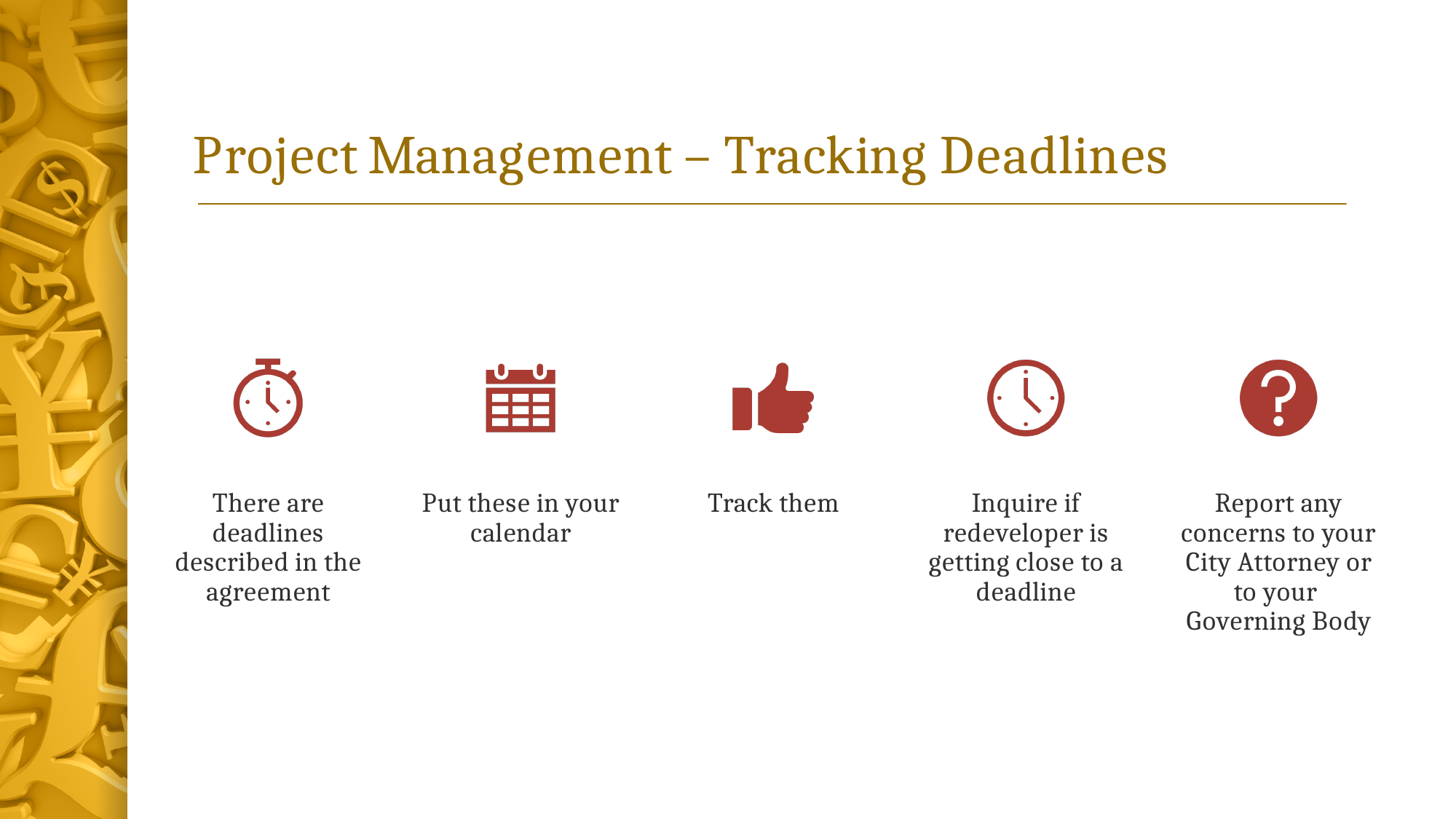

# Project Management – Tracking Deadlines
There are deadlines described in the agreement
Put these in your calendar
Track them
Inquire if redeveloper is getting close to a deadline
Report any concerns to your City Attorney or to your
Governing Body